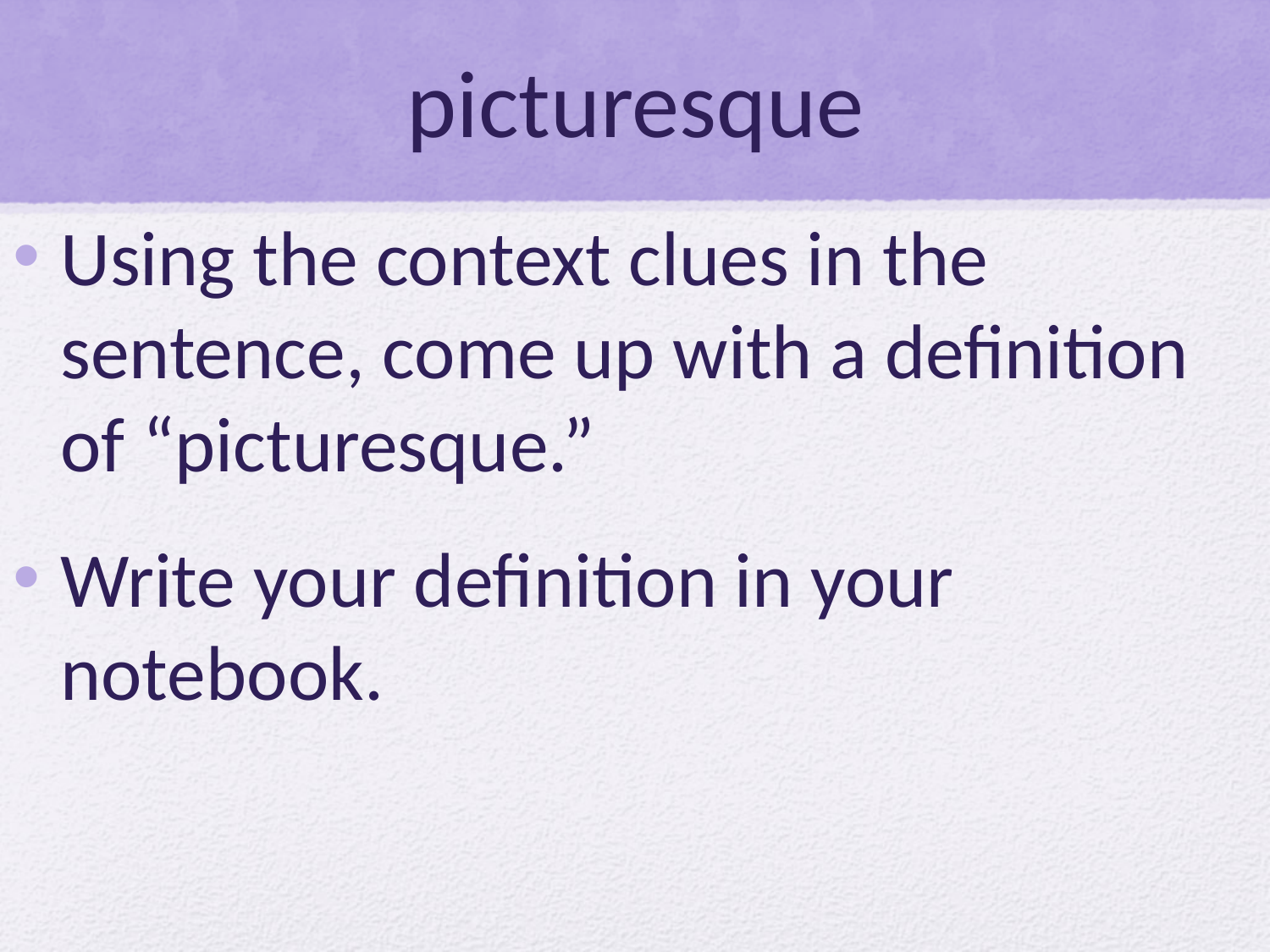

# picturesque
Using the context clues in the sentence, come up with a definition of “picturesque.”
Write your definition in your notebook.